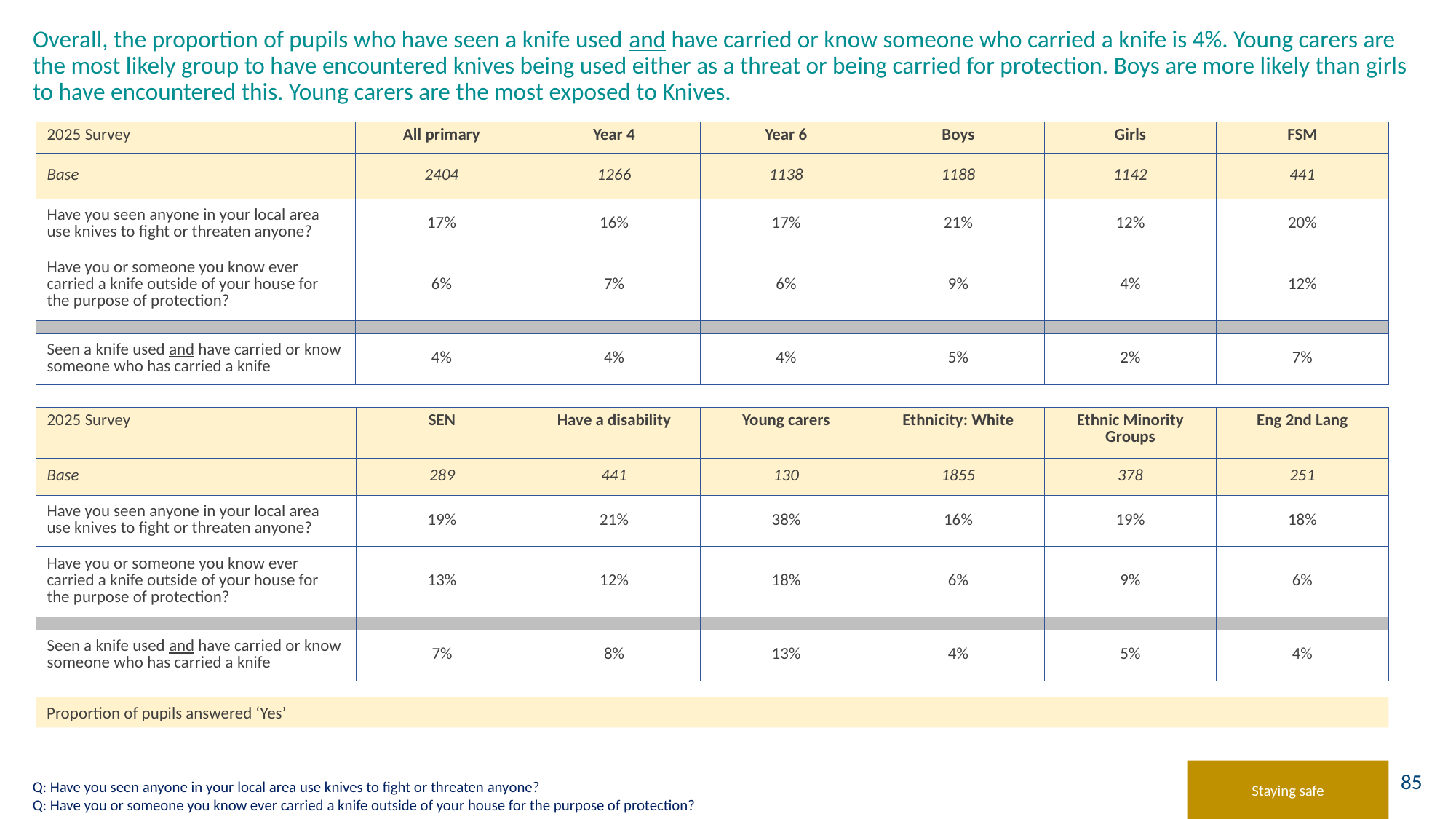

# Overall, the proportion of pupils who have seen a knife used and have carried or know someone who carried a knife is 4%. Young carers are the most likely group to have encountered knives being used either as a threat or being carried for protection. Boys are more likely than girls to have encountered this. Young carers are the most exposed to Knives.
| 2025 Survey | All primary | Year 4 | Year 6 | Boys | Girls | FSM |
| --- | --- | --- | --- | --- | --- | --- |
| Base | 2404 | 1266 | 1138 | 1188 | 1142 | 441 |
| Have you seen anyone in your local area use knives to fight or threaten anyone? | 17% | 16% | 17% | 21% | 12% | 20% |
| Have you or someone you know ever carried a knife outside of your house for the purpose of protection? | 6% | 7% | 6% | 9% | 4% | 12% |
|  |  |  |  |  |  |  |
| Seen a knife used and have carried or know someone who has carried a knife | 4% | 4% | 4% | 5% | 2% | 7% |
| 2025 Survey | SEN | Have a disability | Young carers | Ethnicity: White | Ethnic Minority Groups | Eng 2nd Lang |
| --- | --- | --- | --- | --- | --- | --- |
| Base | 289 | 441 | 130 | 1855 | 378 | 251 |
| Have you seen anyone in your local area use knives to fight or threaten anyone? | 19% | 21% | 38% | 16% | 19% | 18% |
| Have you or someone you know ever carried a knife outside of your house for the purpose of protection? | 13% | 12% | 18% | 6% | 9% | 6% |
|  |  |  |  |  |  |  |
| Seen a knife used and have carried or know someone who has carried a knife | 7% | 8% | 13% | 4% | 5% | 4% |
Proportion of pupils answered ‘Yes’
Staying safe
Q: Have you seen anyone in your local area use knives to fight or threaten anyone?
Q: Have you or someone you know ever carried a knife outside of your house for the purpose of protection?